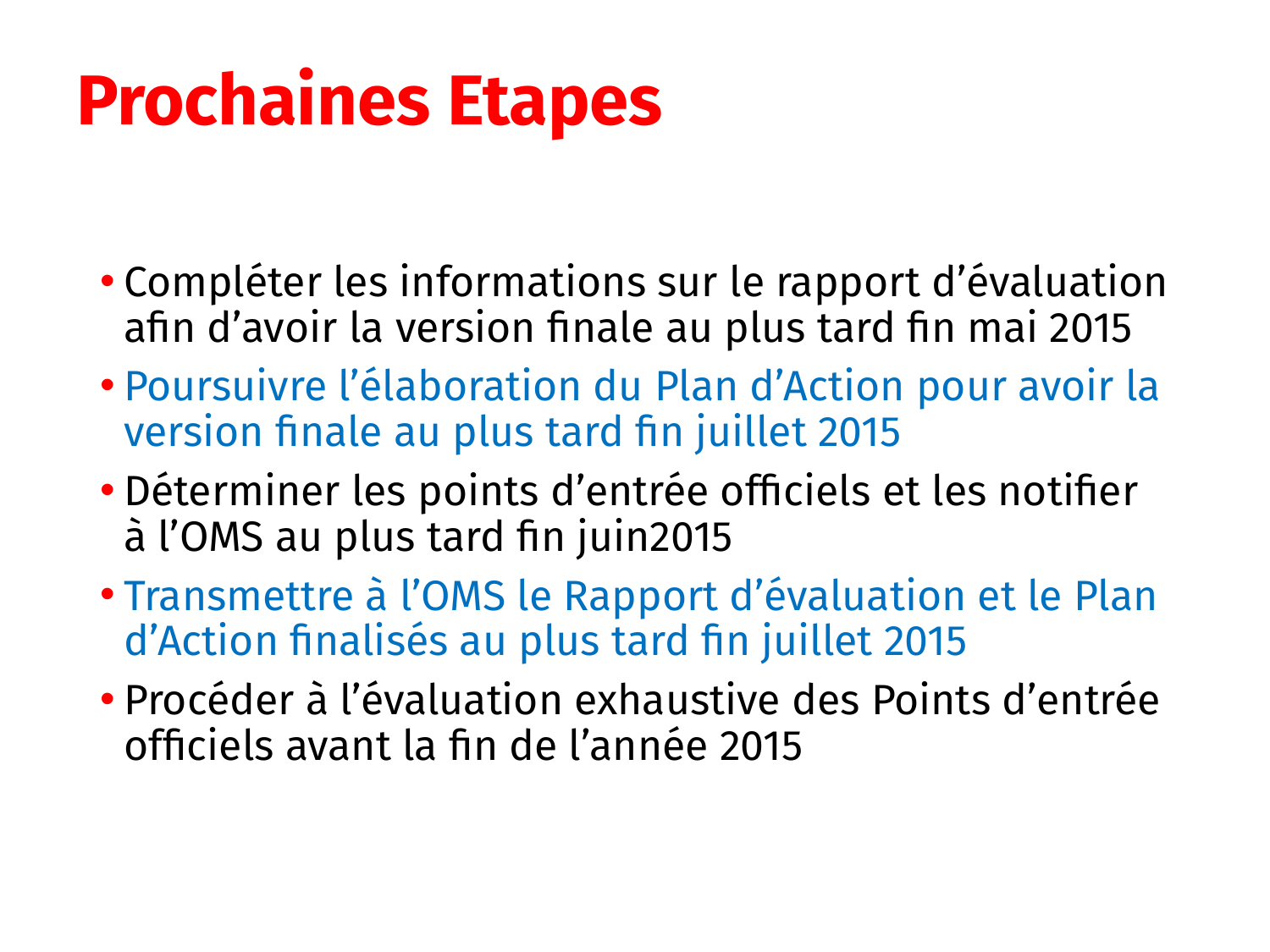

# Prochaines Etapes
Compléter les informations sur le rapport d’évaluation afin d’avoir la version finale au plus tard fin mai 2015
Poursuivre l’élaboration du Plan d’Action pour avoir la version finale au plus tard fin juillet 2015
Déterminer les points d’entrée officiels et les notifier à l’OMS au plus tard fin juin2015
Transmettre à l’OMS le Rapport d’évaluation et le Plan d’Action finalisés au plus tard fin juillet 2015
Procéder à l’évaluation exhaustive des Points d’entrée officiels avant la fin de l’année 2015